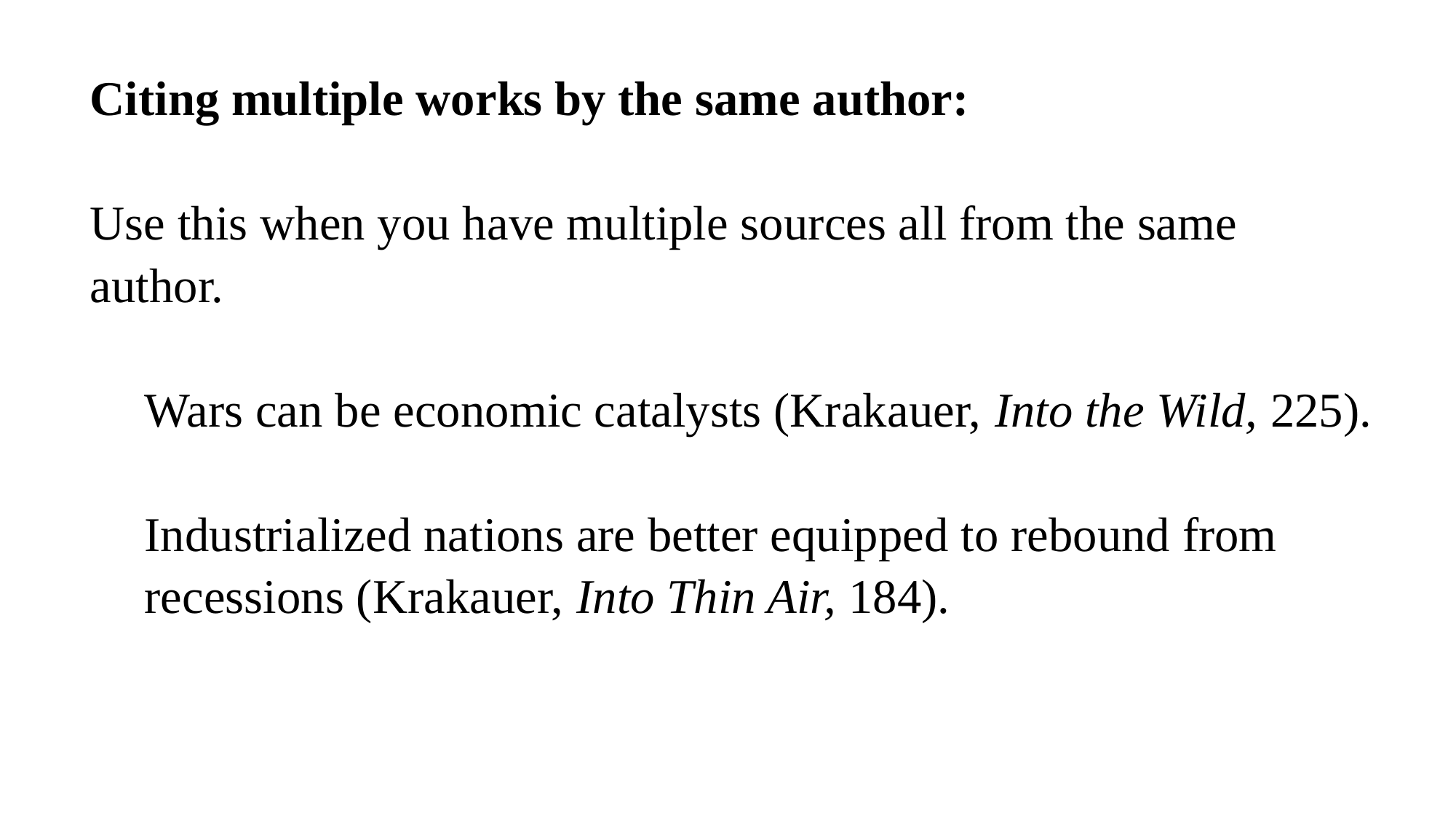

Citing multiple works by the same author:

Use this when you have multiple sources all from the same author.

Wars can be economic catalysts (Krakauer, Into the Wild, 225).

Industrialized nations are better equipped to rebound from recessions (Krakauer, Into Thin Air, 184).